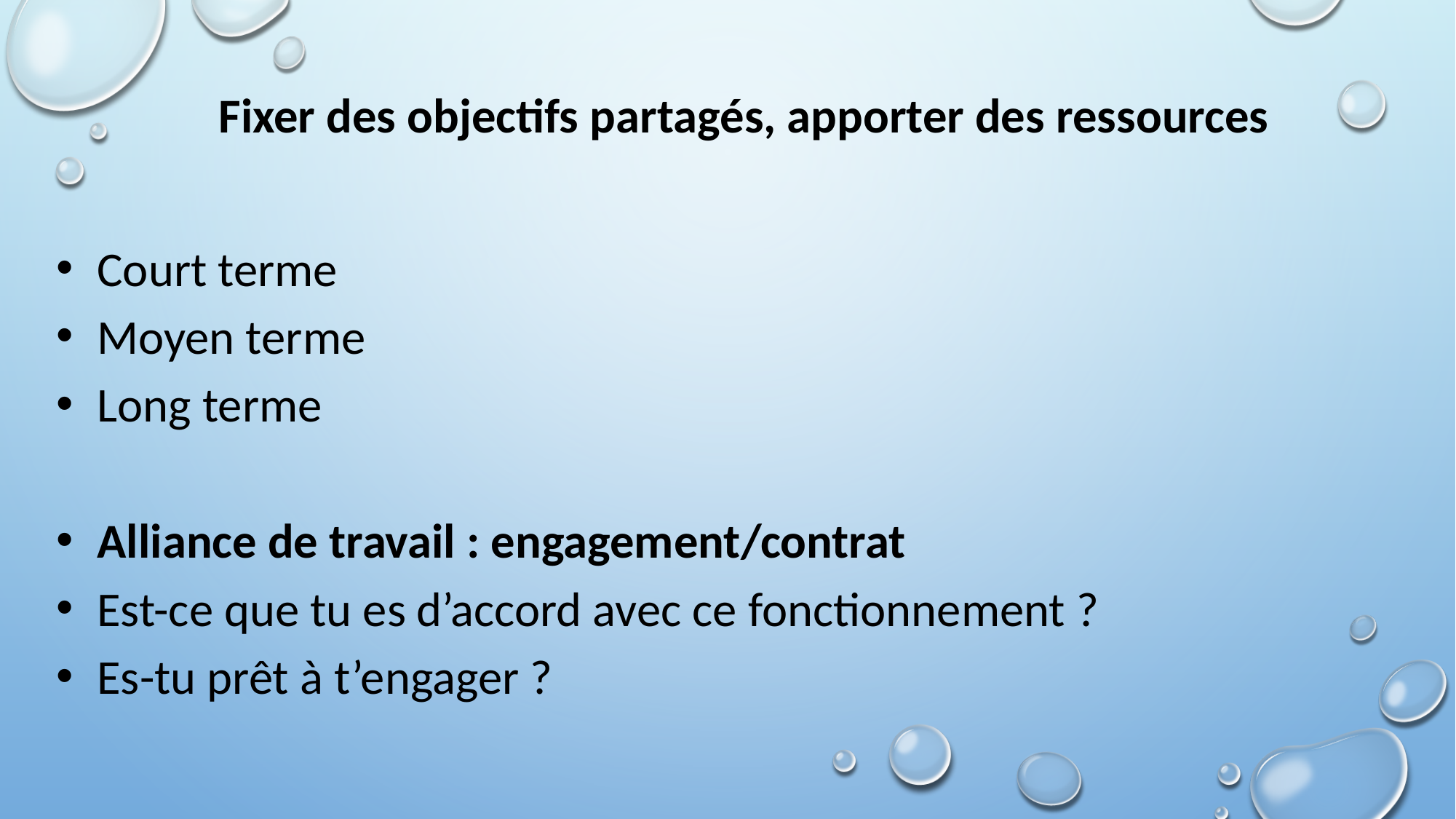

Fixer des objectifs partagés, apporter des ressources

Court terme
Moyen terme
Long terme

Alliance de travail : engagement/contrat
Est-ce que tu es d’accord avec ce fonctionnement ?
Es-tu prêt à t’engager ?